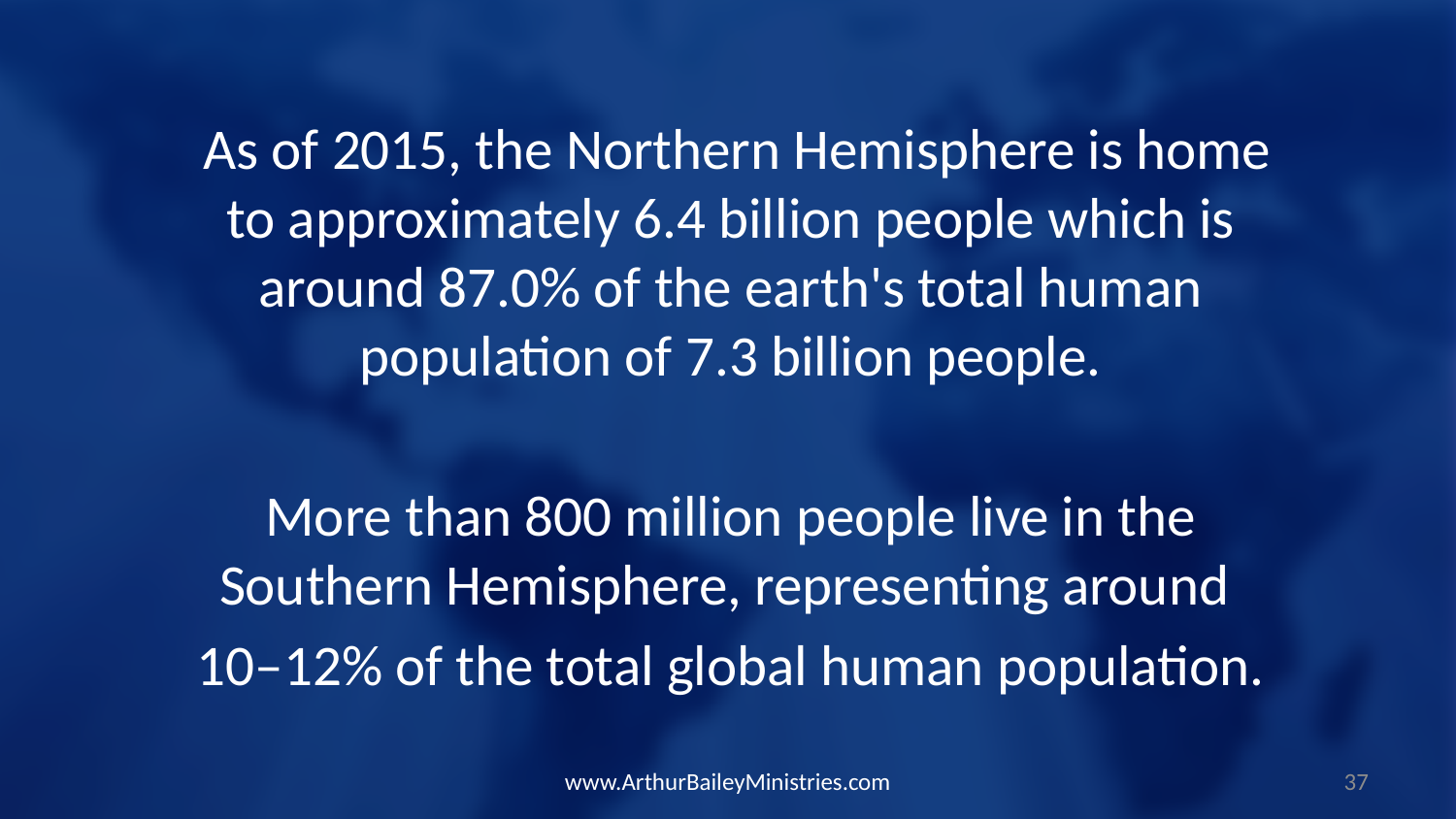

As of 2015, the Northern Hemisphere is home to approximately 6.4 billion people which is around 87.0% of the earth's total human population of 7.3 billion people.

More than 800 million people live in the Southern Hemisphere, representing around
10–12% of the total global human population.

www.ArthurBaileyMinistries.com
37